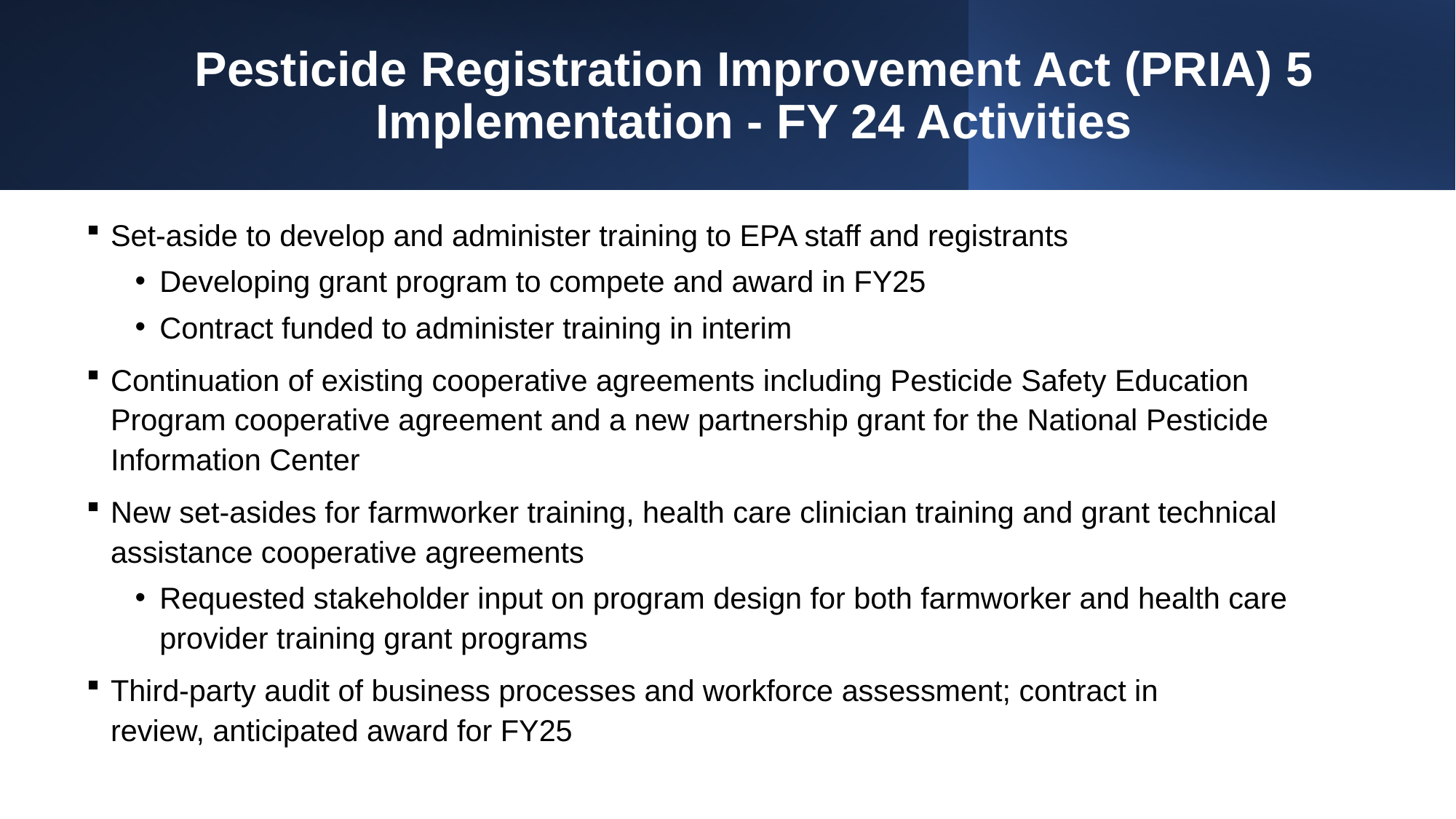

# Pesticide Registration Improvement Act (PRIA) 5 Implementation - FY 24 Activities
Set-aside to develop and administer training to EPA staff and registrants
Developing grant program to compete and award in FY25
Contract funded to administer training in interim
Continuation of existing cooperative agreements including Pesticide Safety Education Program cooperative agreement and a new partnership grant for the National Pesticide Information Center
New set-asides for farmworker training, health care clinician training and grant technical assistance cooperative agreements
Requested stakeholder input on program design for both farmworker and health care provider training grant programs
Third-party audit of business processes and workforce assessment; contract in review, anticipated award for FY25